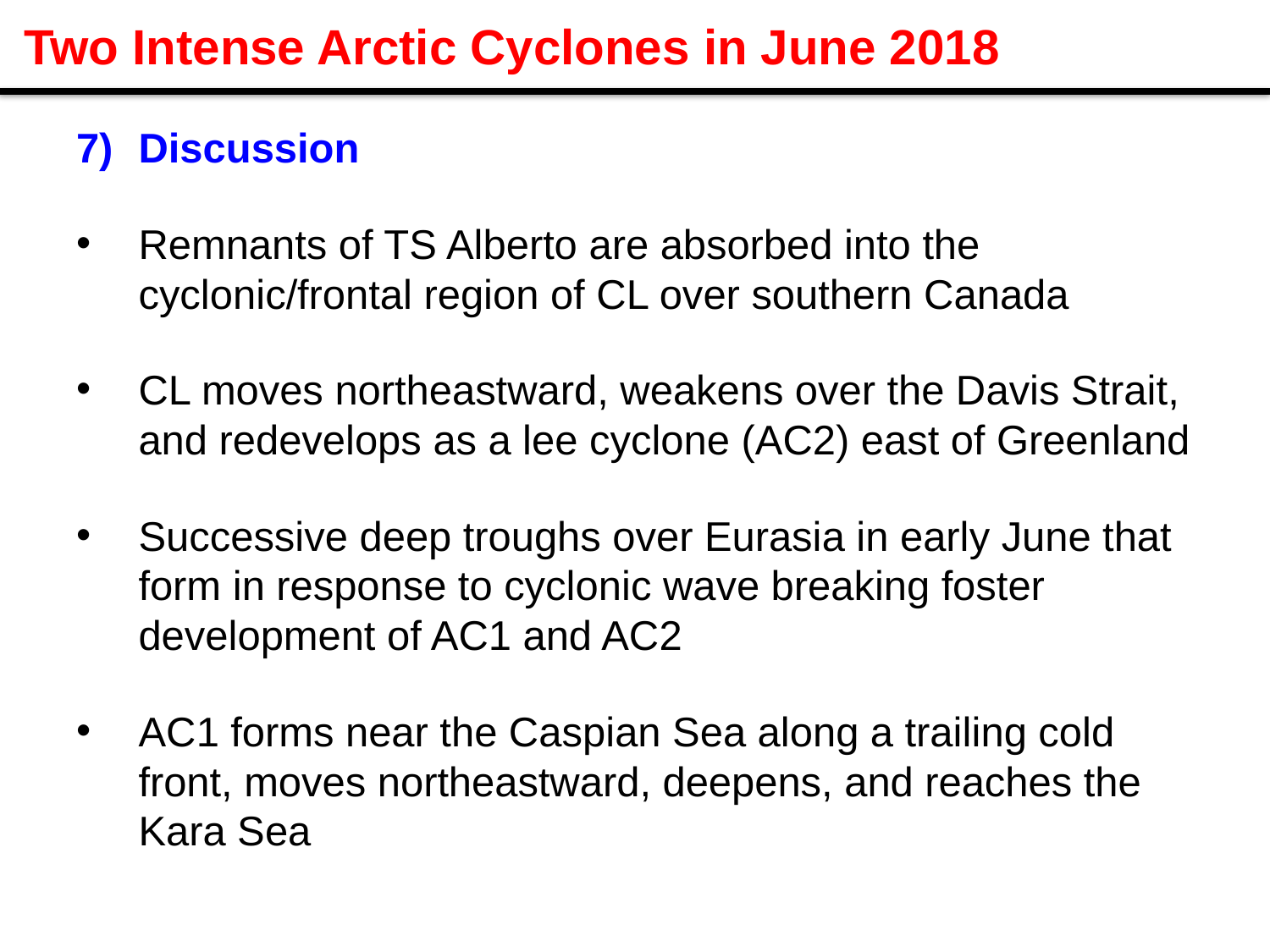

# Two Intense Arctic Cyclones in June 2018
Discussion

Remnants of TS Alberto are absorbed into the cyclonic/frontal region of CL over southern Canada

CL moves northeastward, weakens over the Davis Strait, and redevelops as a lee cyclone (AC2) east of Greenland

Successive deep troughs over Eurasia in early June that form in response to cyclonic wave breaking foster development of AC1 and AC2

AC1 forms near the Caspian Sea along a trailing cold front, moves northeastward, deepens, and reaches the Kara Sea